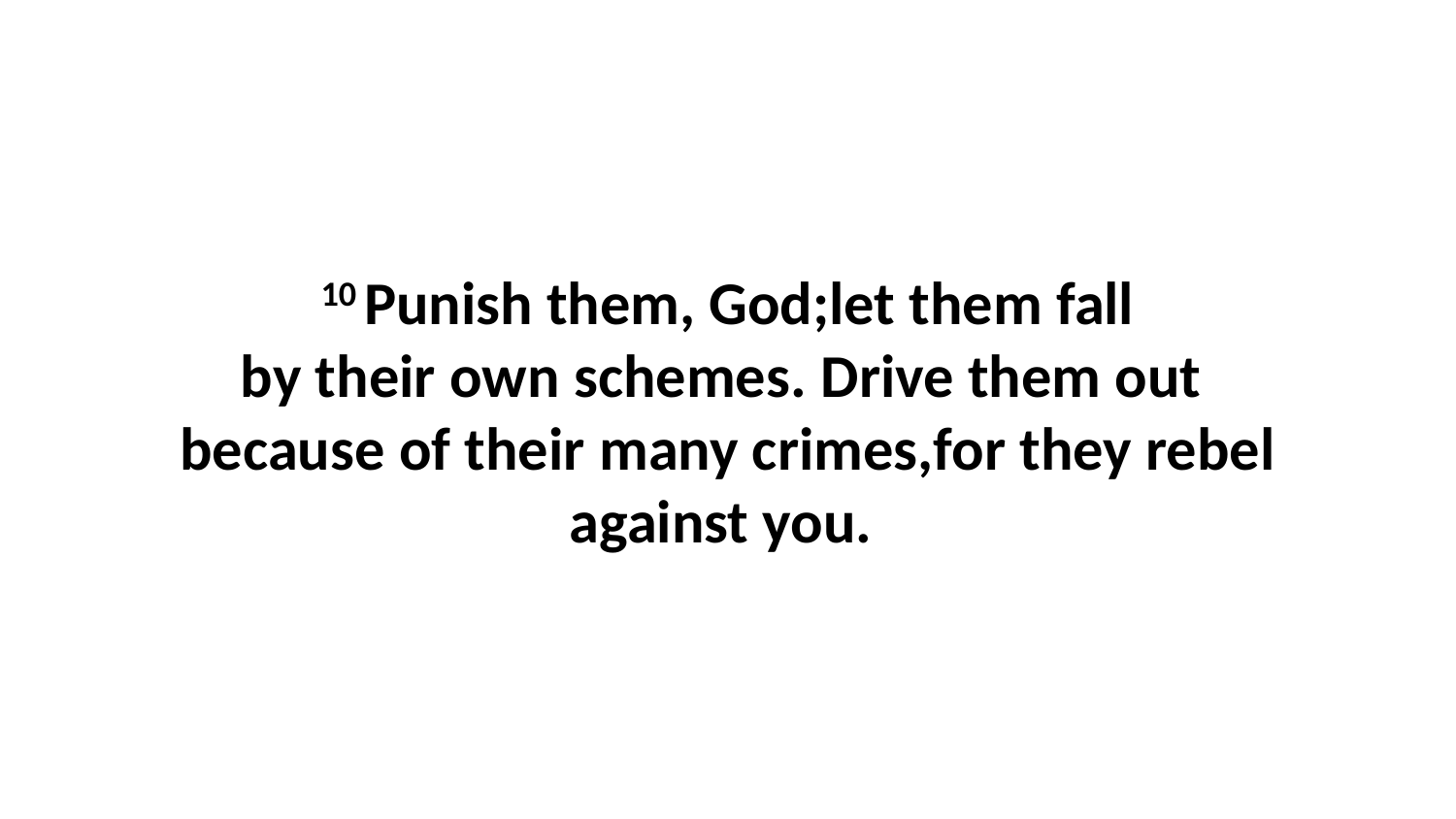

10 Punish them, God;let them fall by their own schemes. Drive them out  because of their many crimes,for they rebel against you.